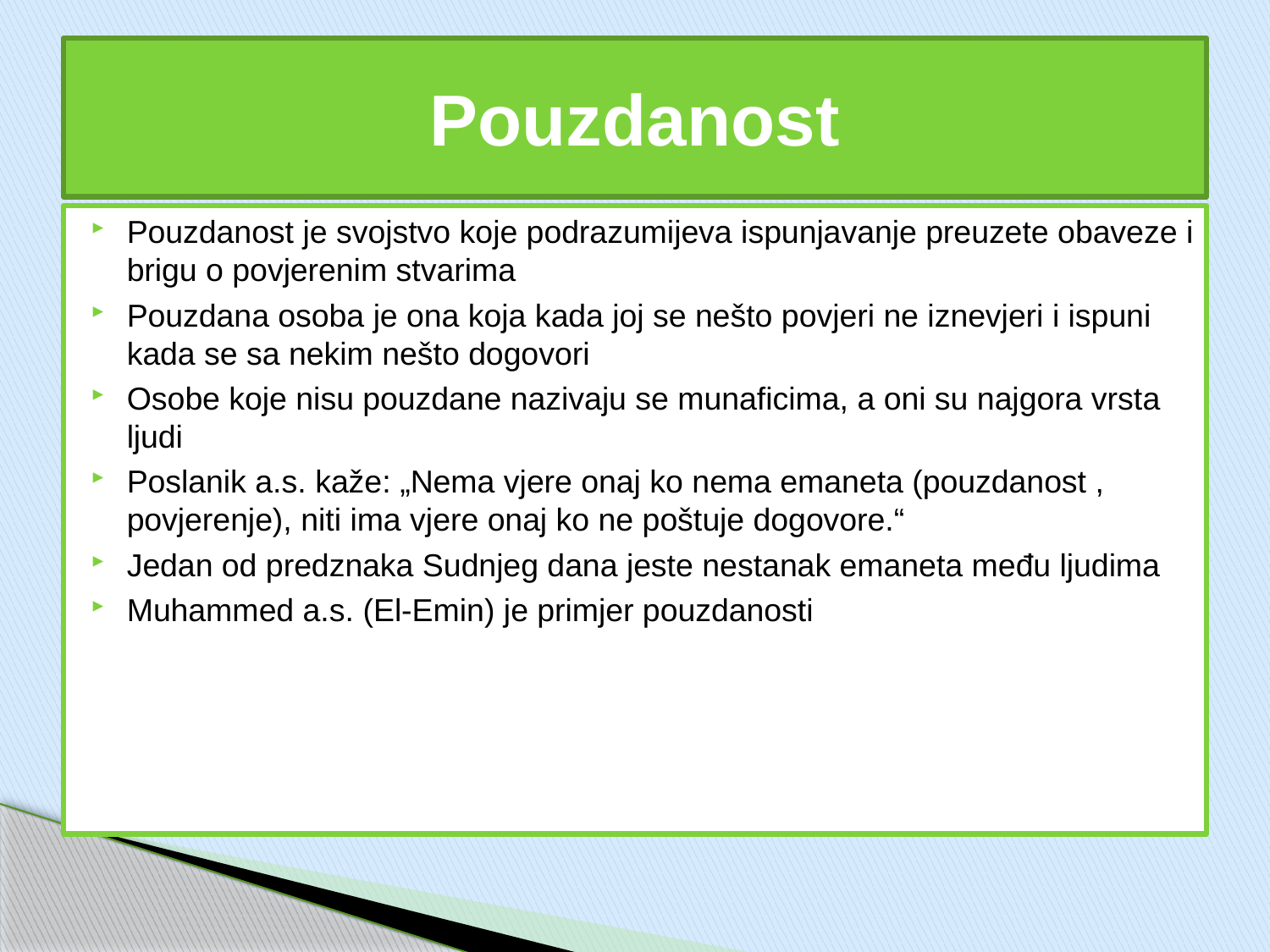

# Pouzdanost
Pouzdanost je svojstvo koje podrazumijeva ispunjavanje preuzete obaveze i brigu o povjerenim stvarima
Pouzdana osoba je ona koja kada joj se nešto povjeri ne iznevjeri i ispuni kada se sa nekim nešto dogovori
Osobe koje nisu pouzdane nazivaju se munaficima, a oni su najgora vrsta ljudi
Poslanik a.s. kaže: „Nema vjere onaj ko nema emaneta (pouzdanost , povjerenje), niti ima vjere onaj ko ne poštuje dogovore.“
Jedan od predznaka Sudnjeg dana jeste nestanak emaneta među ljudima
Muhammed a.s. (El-Emin) je primjer pouzdanosti